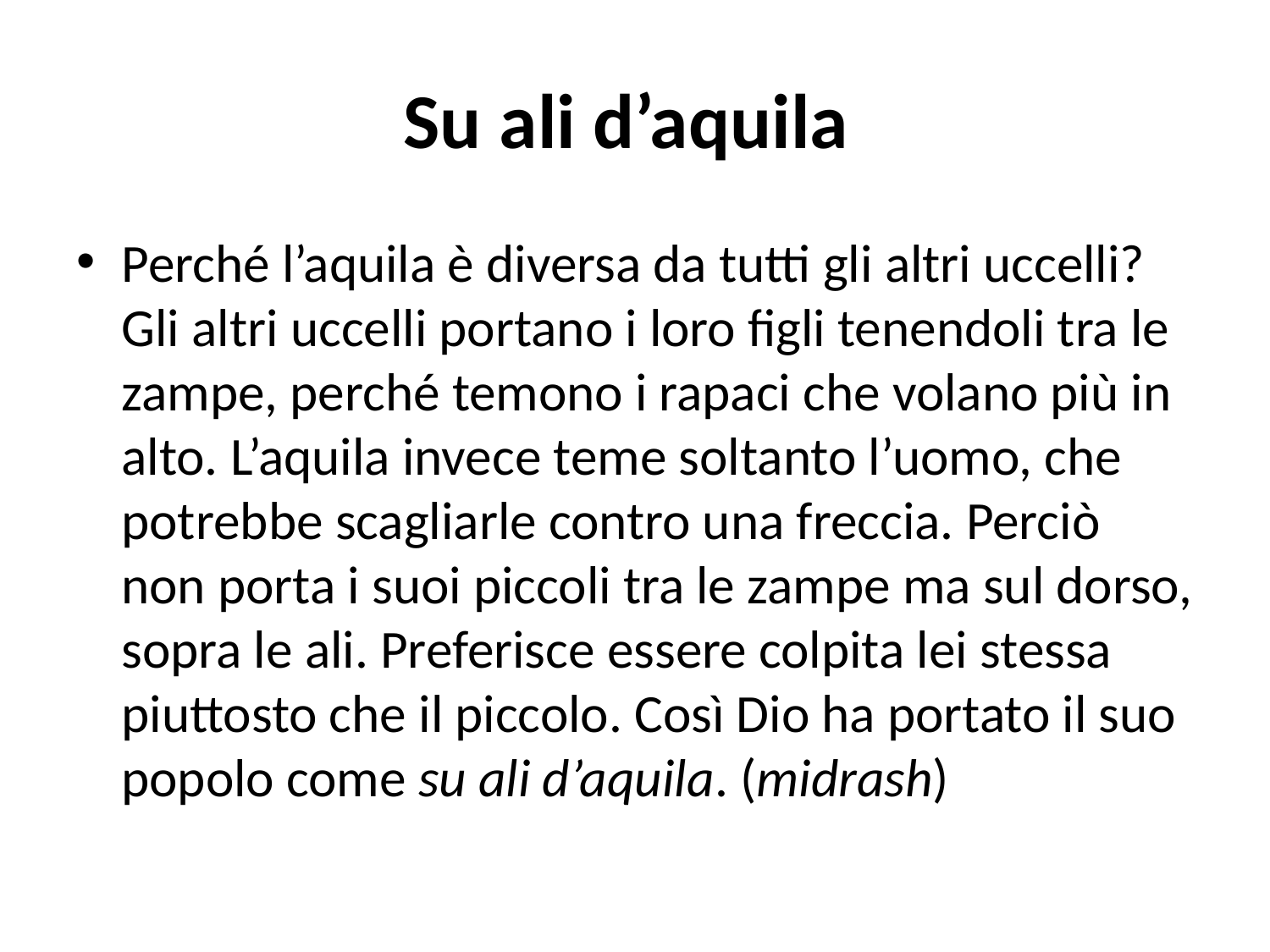

# Su ali d’aquila
Perché l’aquila è diversa da tutti gli altri uccelli? Gli altri uccelli portano i loro figli tenendoli tra le zampe, perché temono i rapaci che volano più in alto. L’aquila invece teme soltanto l’uomo, che potrebbe scagliarle contro una freccia. Perciò non porta i suoi piccoli tra le zampe ma sul dorso, sopra le ali. Preferisce essere colpita lei stessa piuttosto che il piccolo. Così Dio ha portato il suo popolo come su ali d’aquila. (midrash)